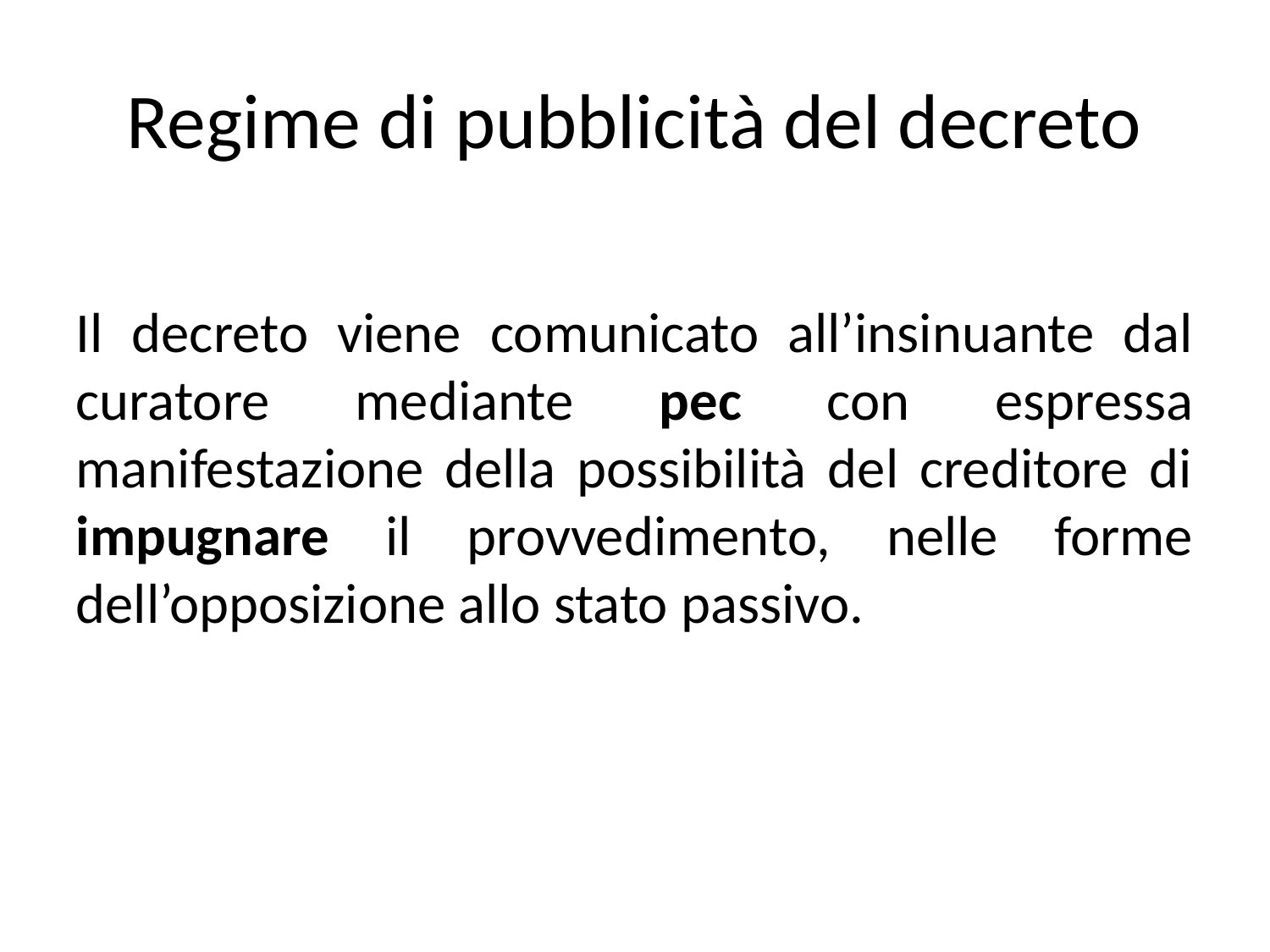

Regime di pubblicità del decreto

Il decreto viene comunicato all’insinuante dal curatore mediante pec con espressa manifestazione della possibilità del creditore di impugnare il provvedimento, nelle forme dell’opposizione allo stato passivo.